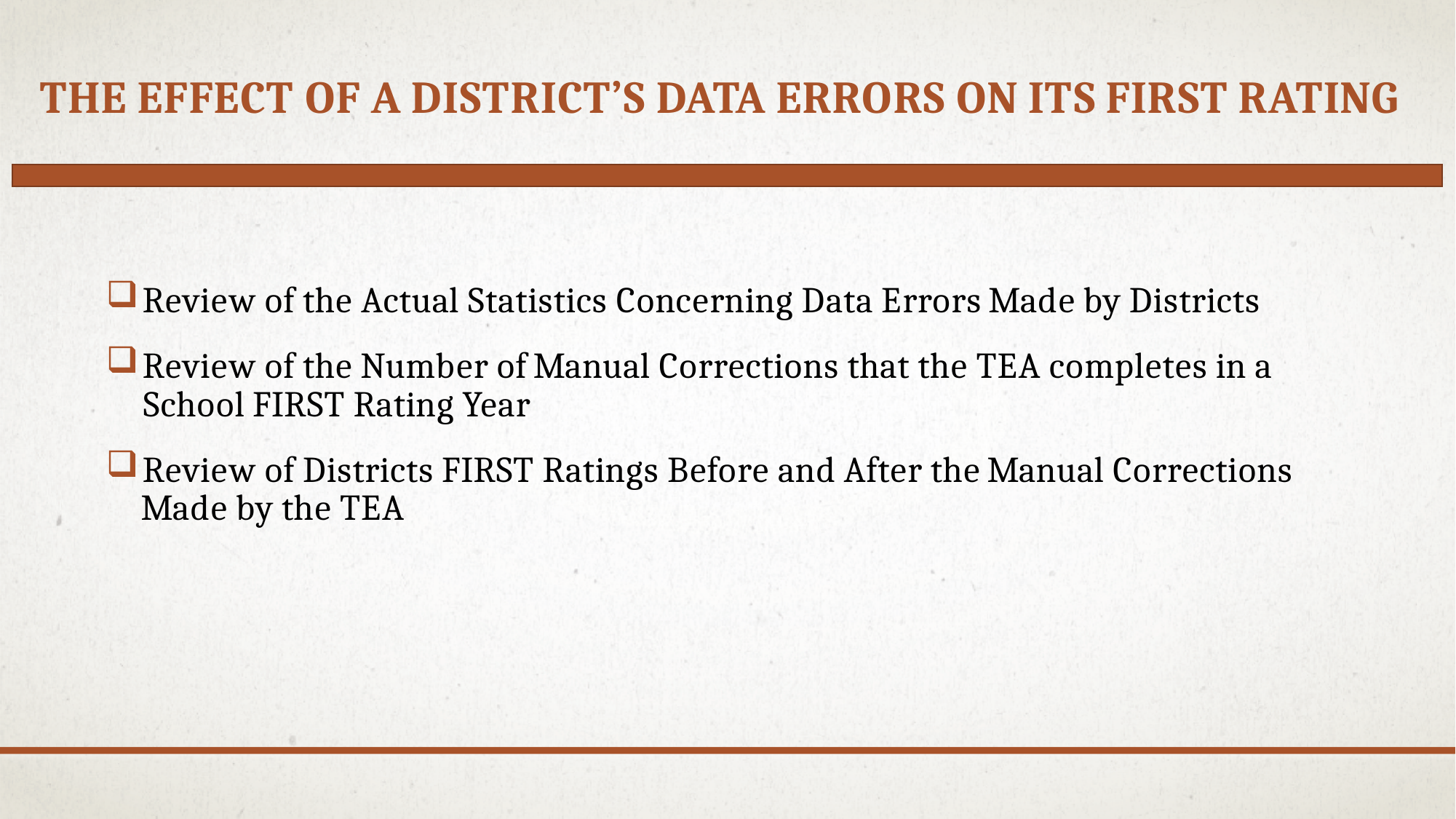

# The effect of a District’s data errors on its first rating

Review of the Actual Statistics Concerning Data Errors Made by Districts
Review of the Number of Manual Corrections that the TEA completes in a School FIRST Rating Year
Review of Districts FIRST Ratings Before and After the Manual Corrections Made by the TEA